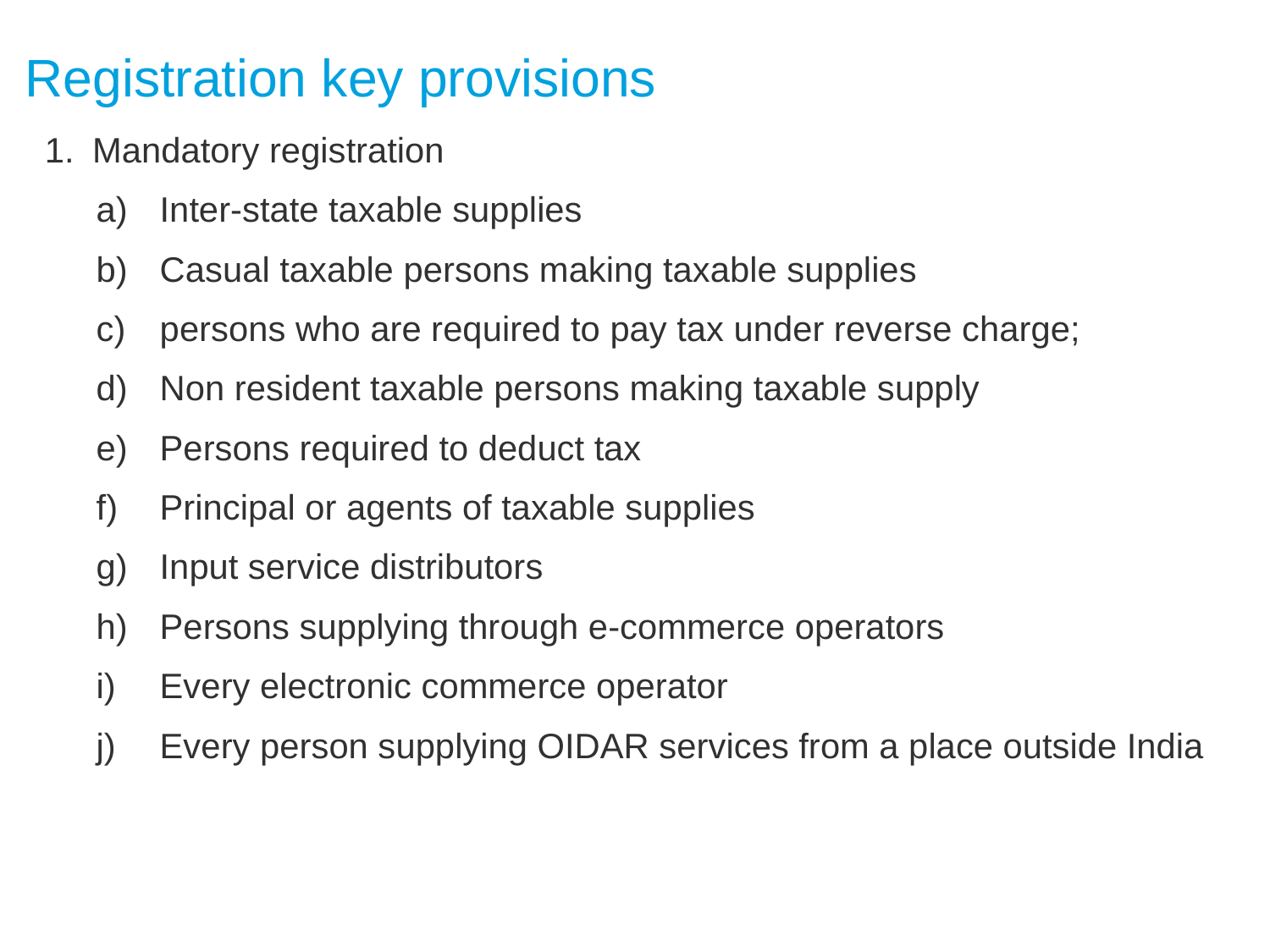

# Registration key provisions
Mandatory registration
Inter-state taxable supplies
Casual taxable persons making taxable supplies
persons who are required to pay tax under reverse charge;
Non resident taxable persons making taxable supply
Persons required to deduct tax
Principal or agents of taxable supplies
Input service distributors
Persons supplying through e-commerce operators
Every electronic commerce operator
Every person supplying OIDAR services from a place outside India